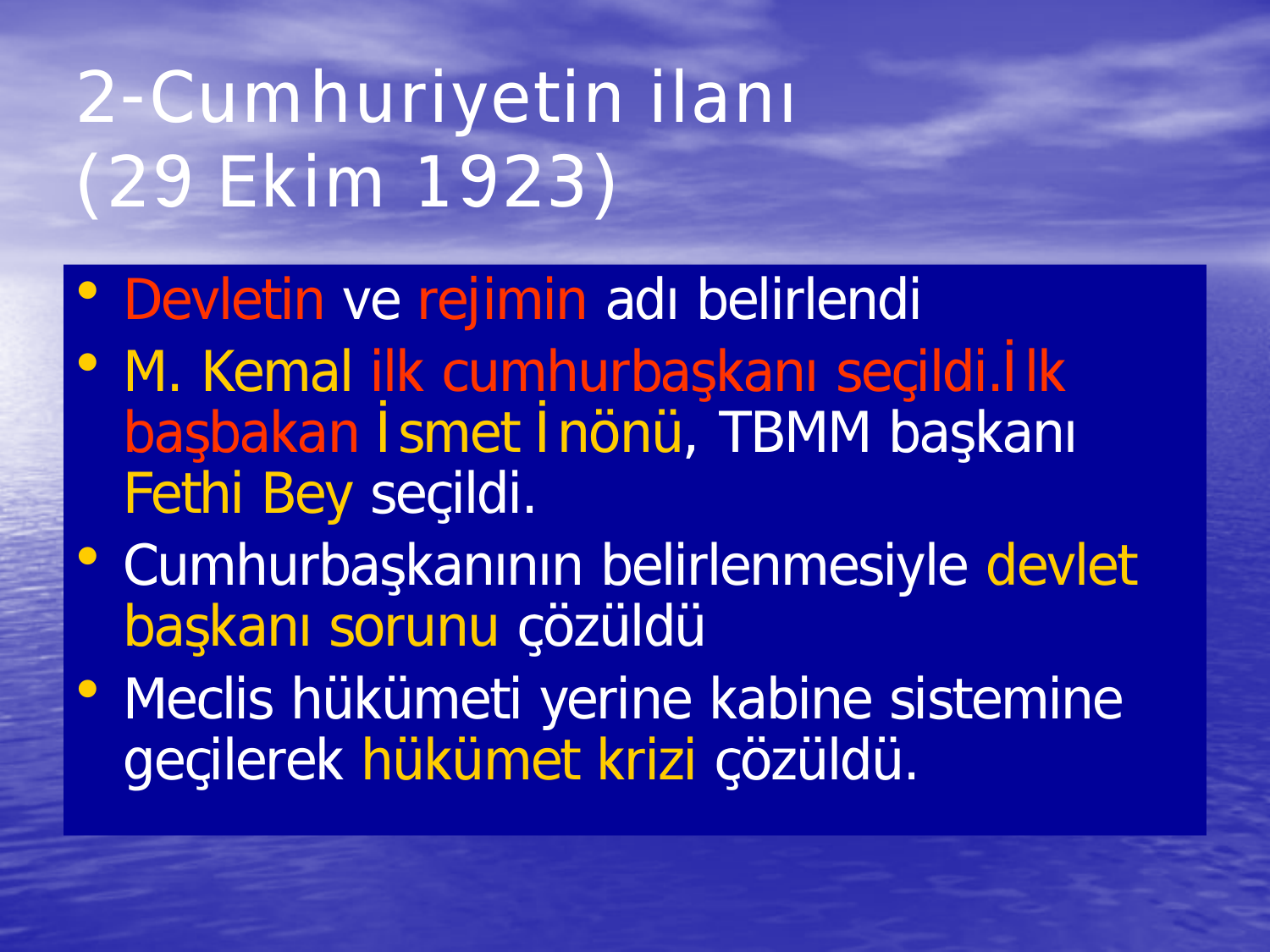

# 2-Cumhuriyetin ilanı (29 Ekim 1923)
Devletin ve rejimin adı belirlendi
M. Kemal ilk cumhurbaşkanı seçildi.İlk başbakan İsmet İnönü, TBMM başkanı Fethi Bey seçildi.
Cumhurbaşkanının belirlenmesiyle devlet başkanı sorunu çözüldü
Meclis hükümeti yerine kabine sistemine geçilerek hükümet krizi çözüldü.